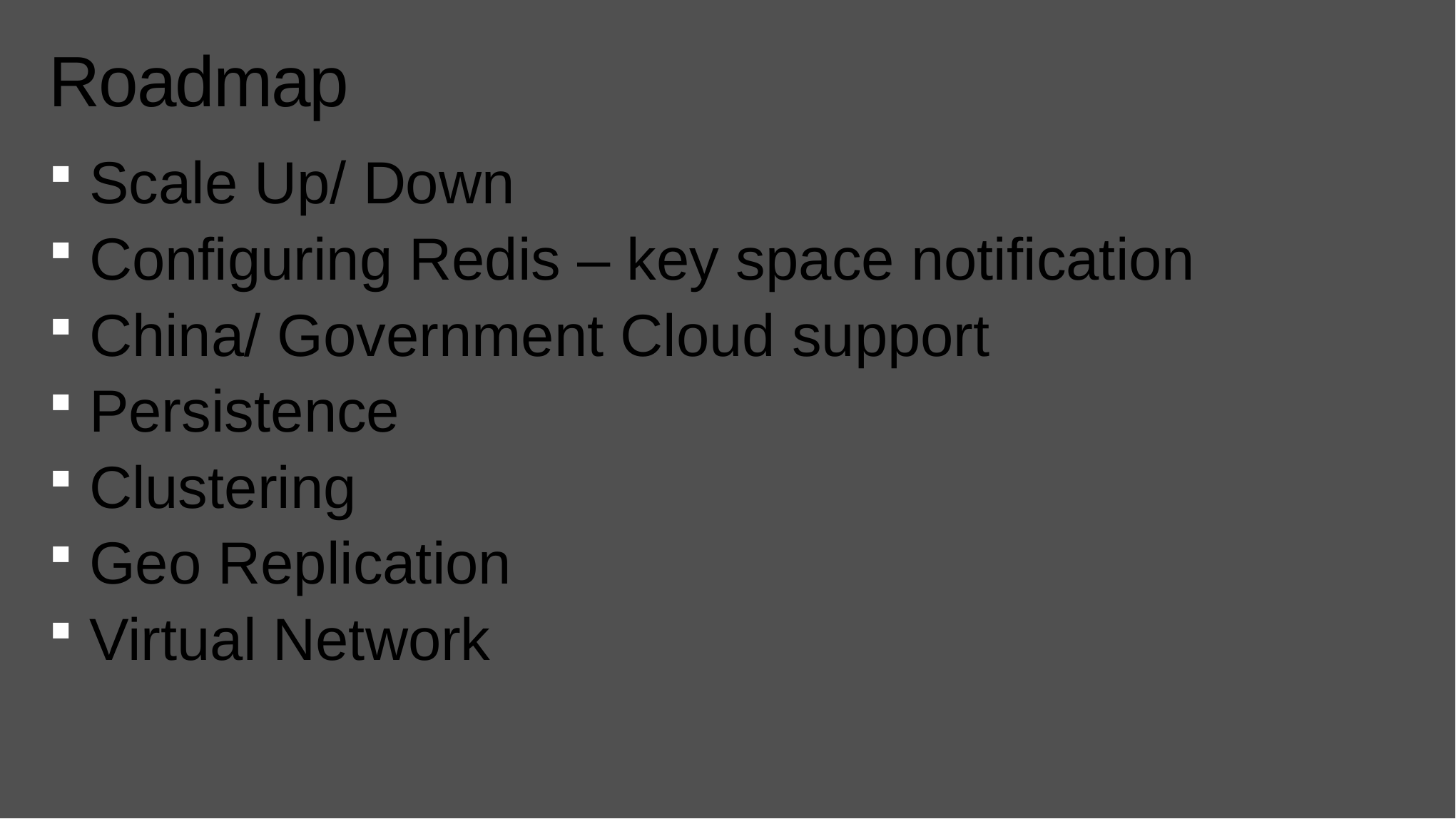

# Roadmap
Scale Up/ Down
Configuring Redis – key space notification
China/ Government Cloud support
Persistence
Clustering
Geo Replication
Virtual Network